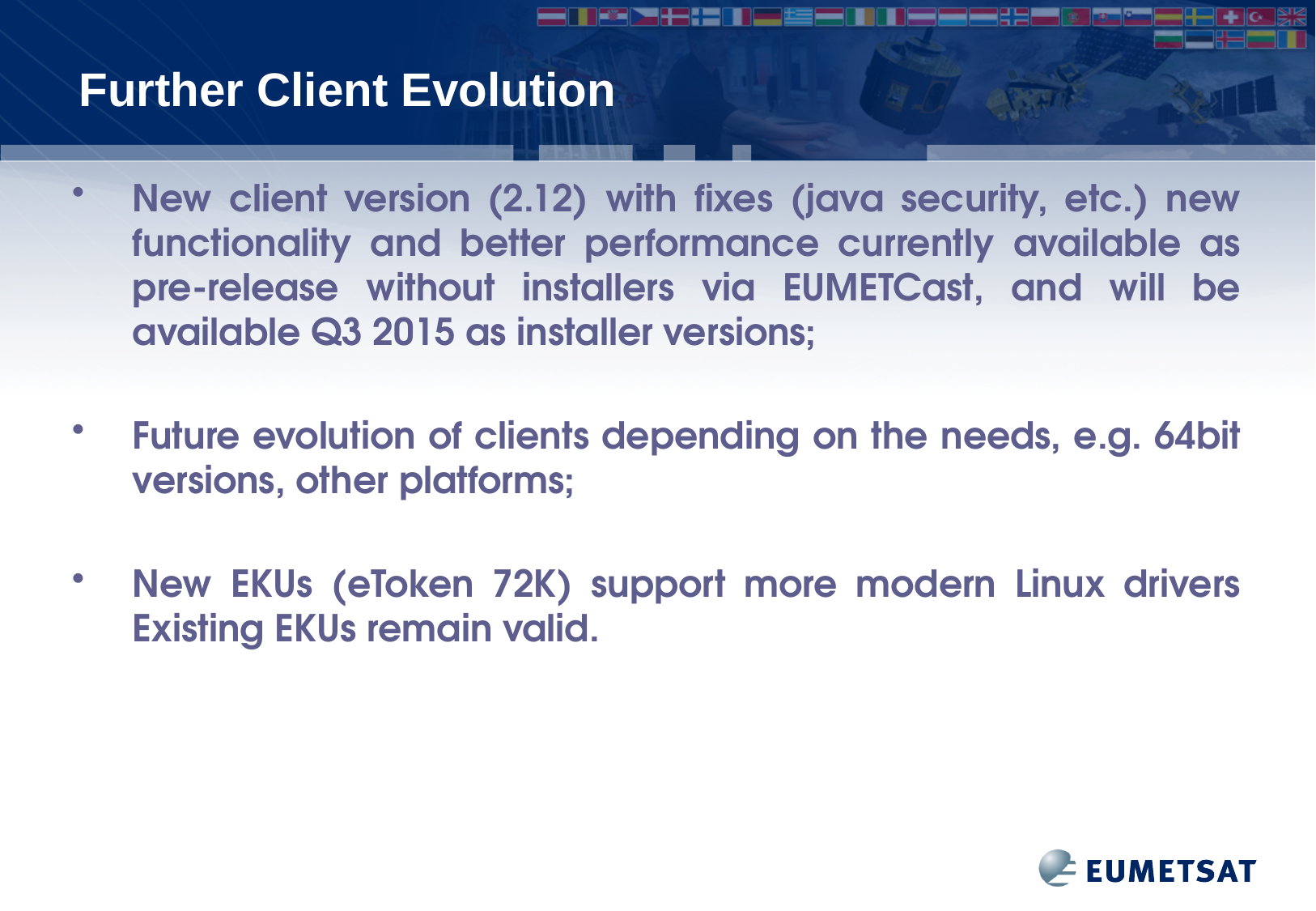

# Further Client Evolution
New client version (2.12) with fixes (java security, etc.) new functionality and better performance currently available as pre-release without installers via EUMETCast, and will be available Q3 2015 as installer versions;

Future evolution of clients depending on the needs, e.g. 64bit versions, other platforms;

New EKUs (eToken 72K) support more modern Linux drivers
Existing EKUs remain valid.

Slide: 14